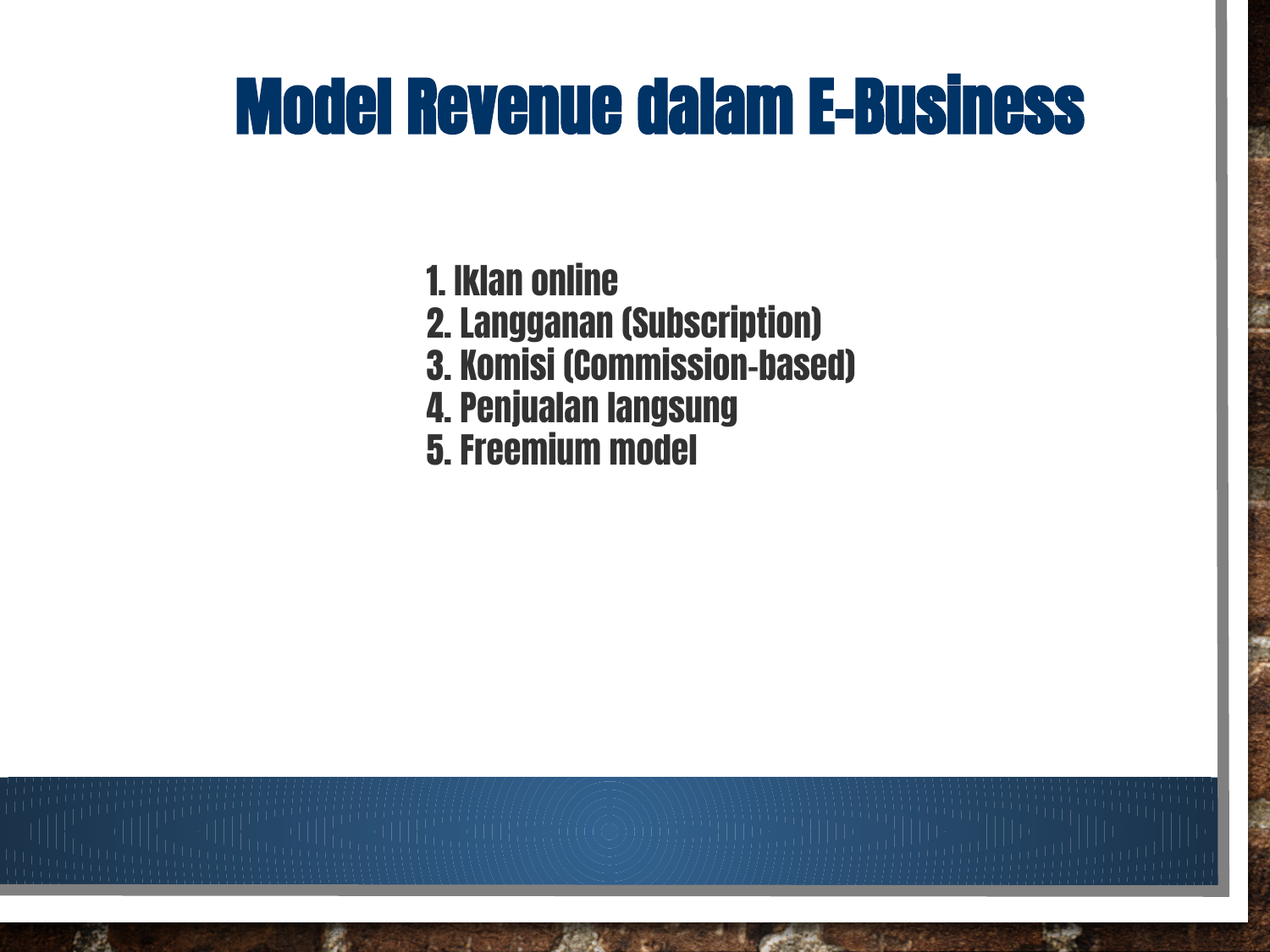

Model Revenue dalam E-Business
#

1. Iklan online
2. Langganan (Subscription)
3. Komisi (Commission-based)
4. Penjualan langsung
5. Freemium model